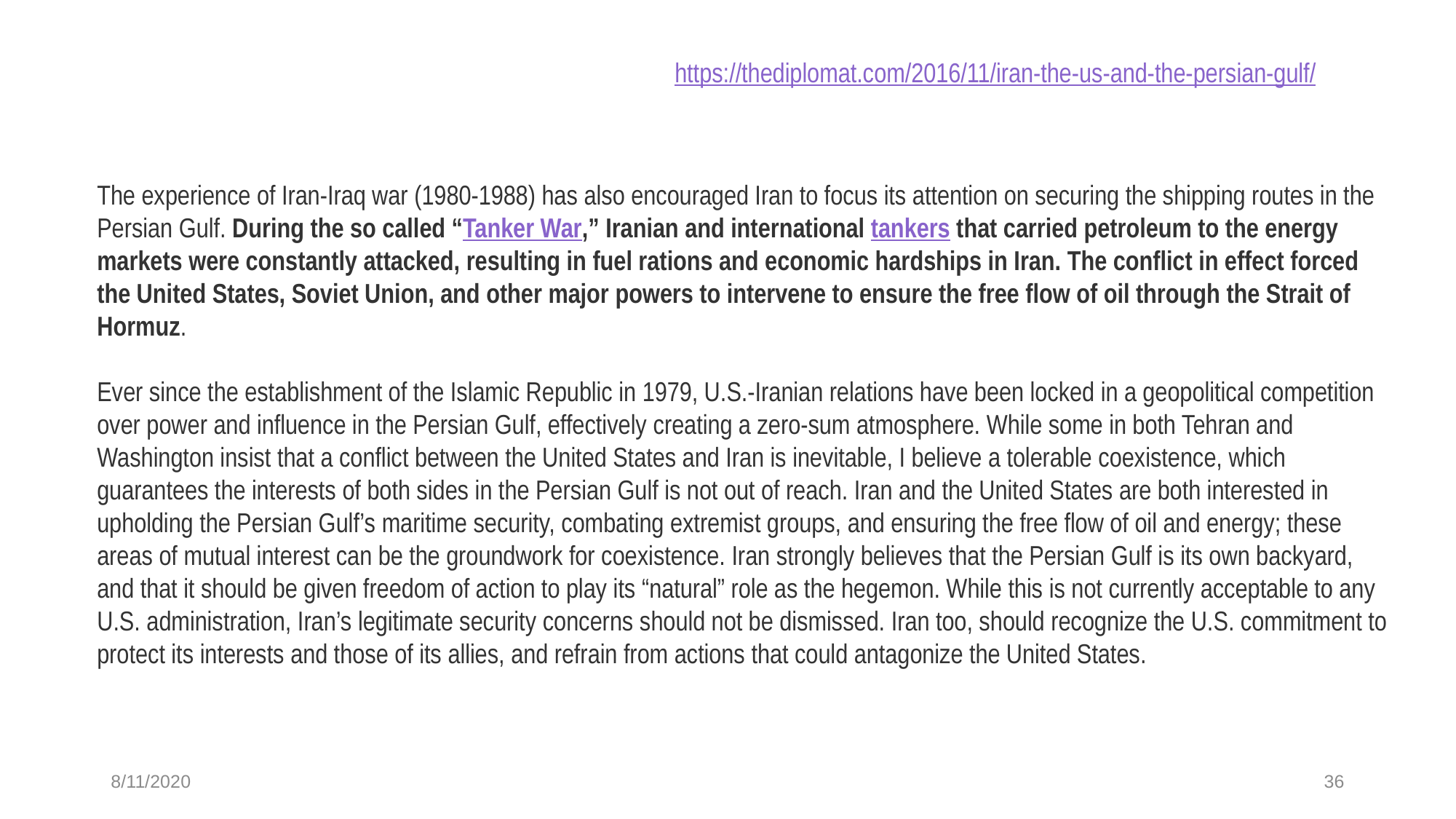

https://thediplomat.com/2016/11/iran-the-us-and-the-persian-gulf/
The experience of Iran-Iraq war (1980-1988) has also encouraged Iran to focus its attention on securing the shipping routes in the Persian Gulf. During the so called “Tanker War,” Iranian and international tankers that carried petroleum to the energy markets were constantly attacked, resulting in fuel rations and economic hardships in Iran. The conflict in effect forced the United States, Soviet Union, and other major powers to intervene to ensure the free flow of oil through the Strait of Hormuz.

Ever since the establishment of the Islamic Republic in 1979, U.S.-Iranian relations have been locked in a geopolitical competition over power and influence in the Persian Gulf, effectively creating a zero-sum atmosphere. While some in both Tehran and Washington insist that a conflict between the United States and Iran is inevitable, I believe a tolerable coexistence, which guarantees the interests of both sides in the Persian Gulf is not out of reach. Iran and the United States are both interested in upholding the Persian Gulf’s maritime security, combating extremist groups, and ensuring the free flow of oil and energy; these areas of mutual interest can be the groundwork for coexistence. Iran strongly believes that the Persian Gulf is its own backyard, and that it should be given freedom of action to play its “natural” role as the hegemon. While this is not currently acceptable to any U.S. administration, Iran’s legitimate security concerns should not be dismissed. Iran too, should recognize the U.S. commitment to protect its interests and those of its allies, and refrain from actions that could antagonize the United States.
8/11/2020
36